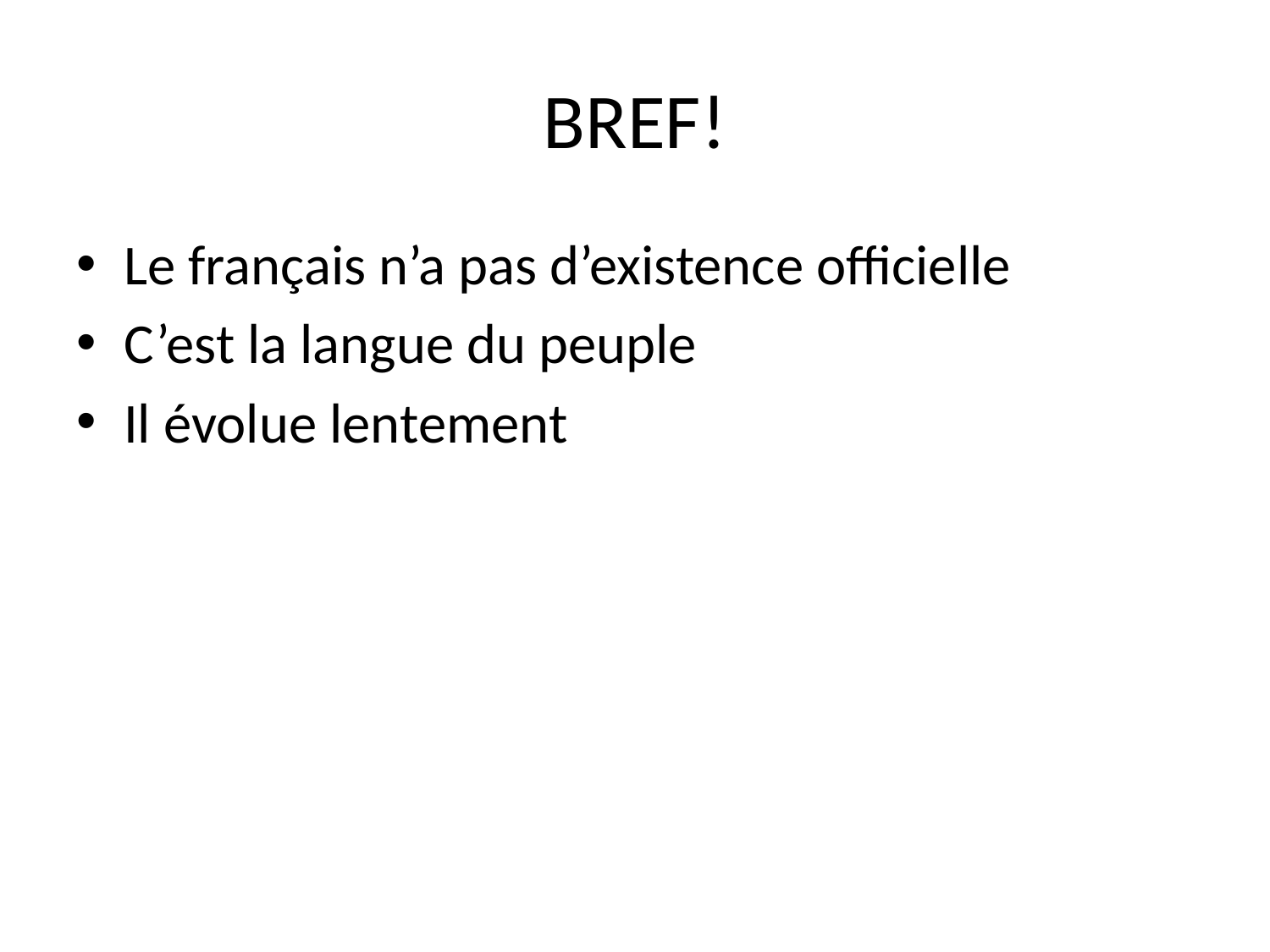

# BREF!
Le français n’a pas d’existence officielle
C’est la langue du peuple
Il évolue lentement